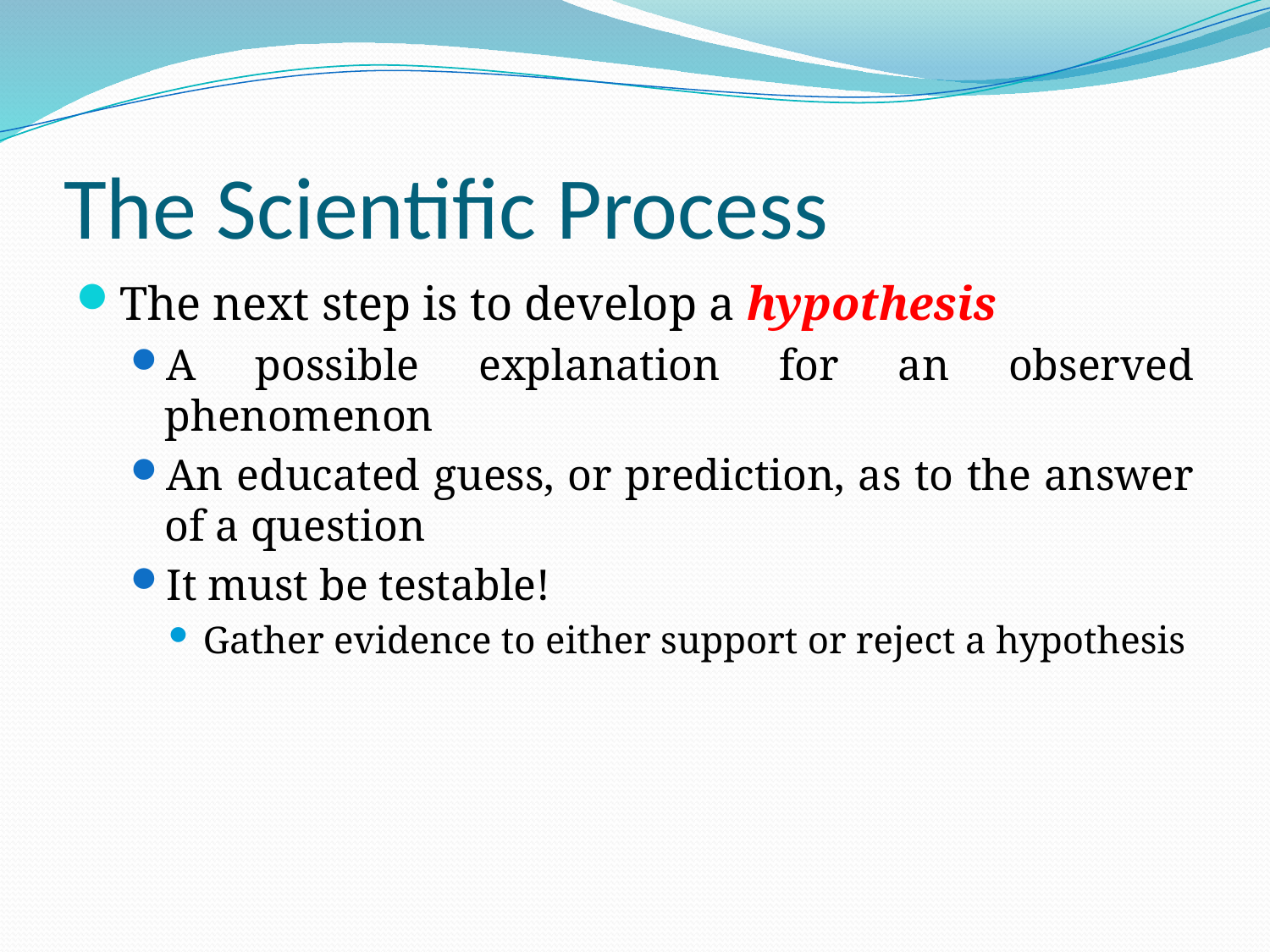

# The Scientific Process
The next step is to develop a hypothesis
A possible explanation for an observed phenomenon
An educated guess, or prediction, as to the answer of a question
It must be testable!
Gather evidence to either support or reject a hypothesis